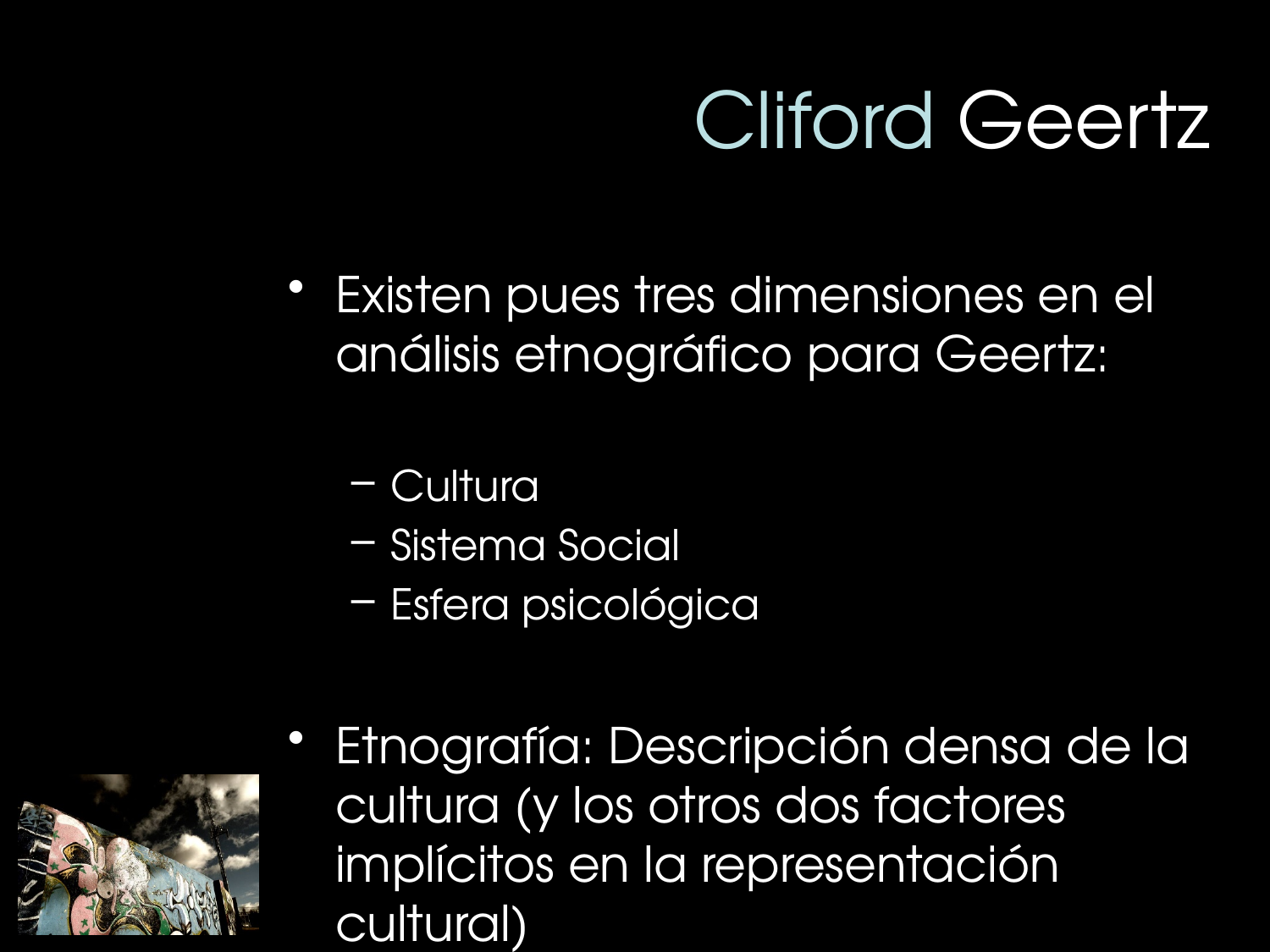

# Cliford Geertz

Existen pues tres dimensiones en el análisis etnográfico para Geertz:

Cultura
Sistema Social
Esfera psicológica

Etnografía: Descripción densa de la cultura (y los otros dos factores implícitos en la representación cultural)